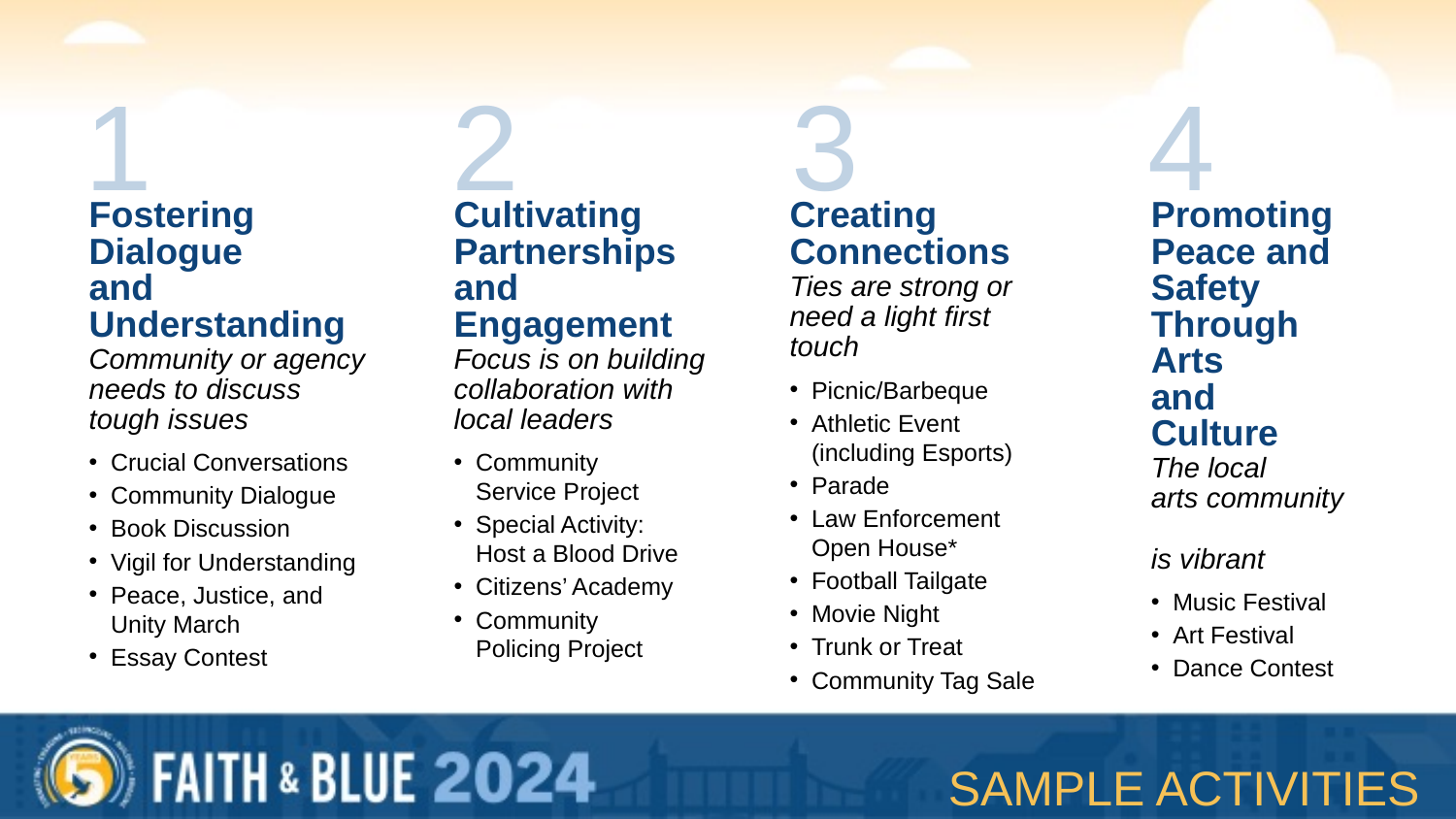

1
2
3
4
Fostering Dialogue
and Understanding
Community or agency needs to discuss tough issues
Crucial Conversations
Community Dialogue
Book Discussion
Vigil for Understanding
Peace, Justice, and Unity March
Essay Contest
Cultivating Partnerships and Engagement
Focus is on building collaboration with local leaders
Community
Service Project
Special Activity:
Host a Blood Drive
Citizens’ Academy
Community
Policing Project

Promoting Peace and Safety
Through Arts
and Culture
The local
arts community
is vibrant
Music Festival
Art Festival
Dance Contest
Creating Connections
Ties are strong or need a light first touch
Picnic/Barbeque
Athletic Event
(including Esports)
Parade
Law Enforcement
Open House*
Football Tailgate
Movie Night
Trunk or Treat
Community Tag Sale
Sample activities